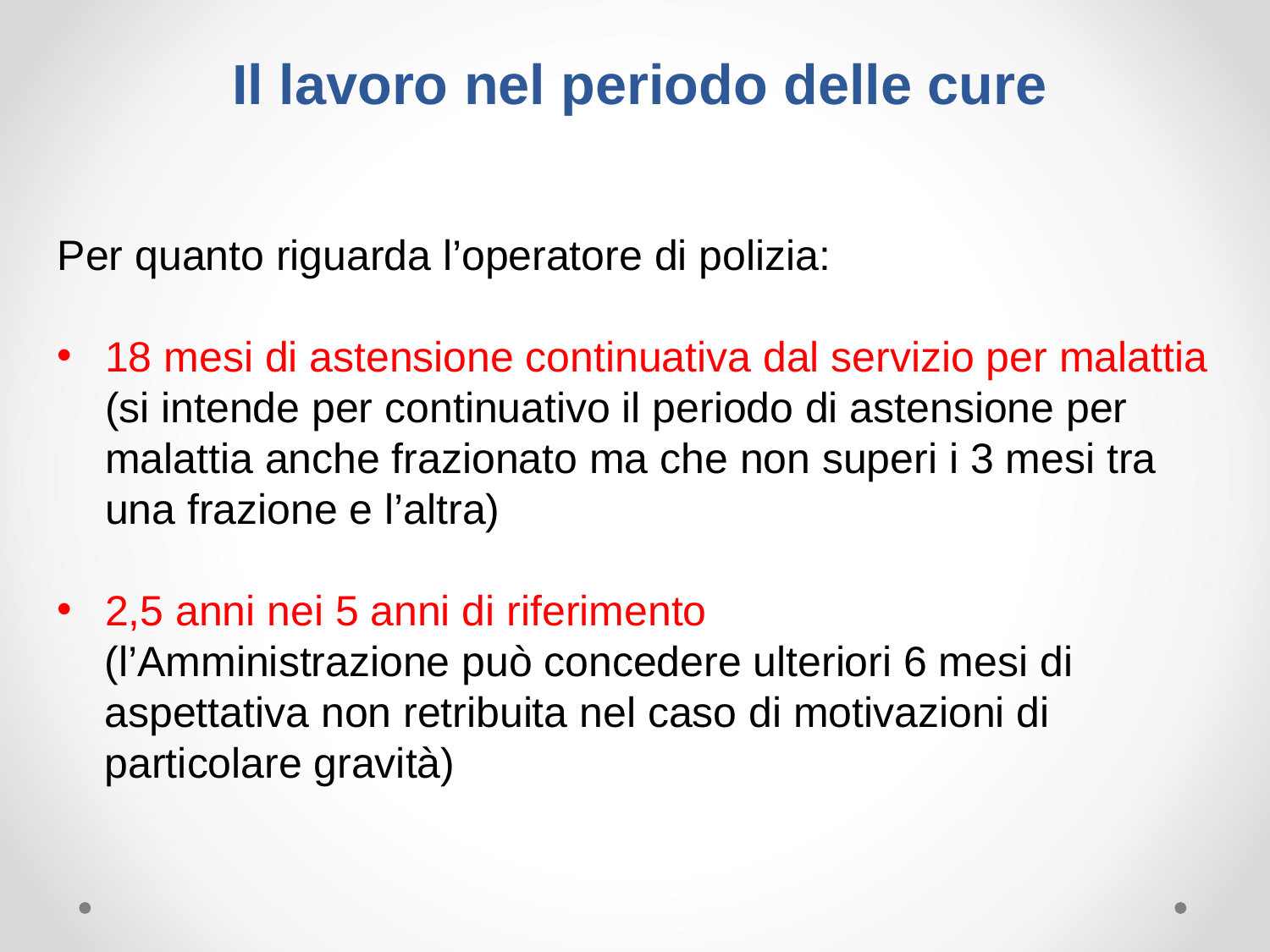

Il lavoro nel periodo delle cure
Per quanto riguarda l’operatore di polizia:

18 mesi di astensione continuativa dal servizio per malattia (si intende per continuativo il periodo di astensione per malattia anche frazionato ma che non superi i 3 mesi tra una frazione e l’altra)

2,5 anni nei 5 anni di riferimento
    (l’Amministrazione può concedere ulteriori 6 mesi di
    aspettativa non retribuita nel caso di motivazioni di
    particolare gravità)